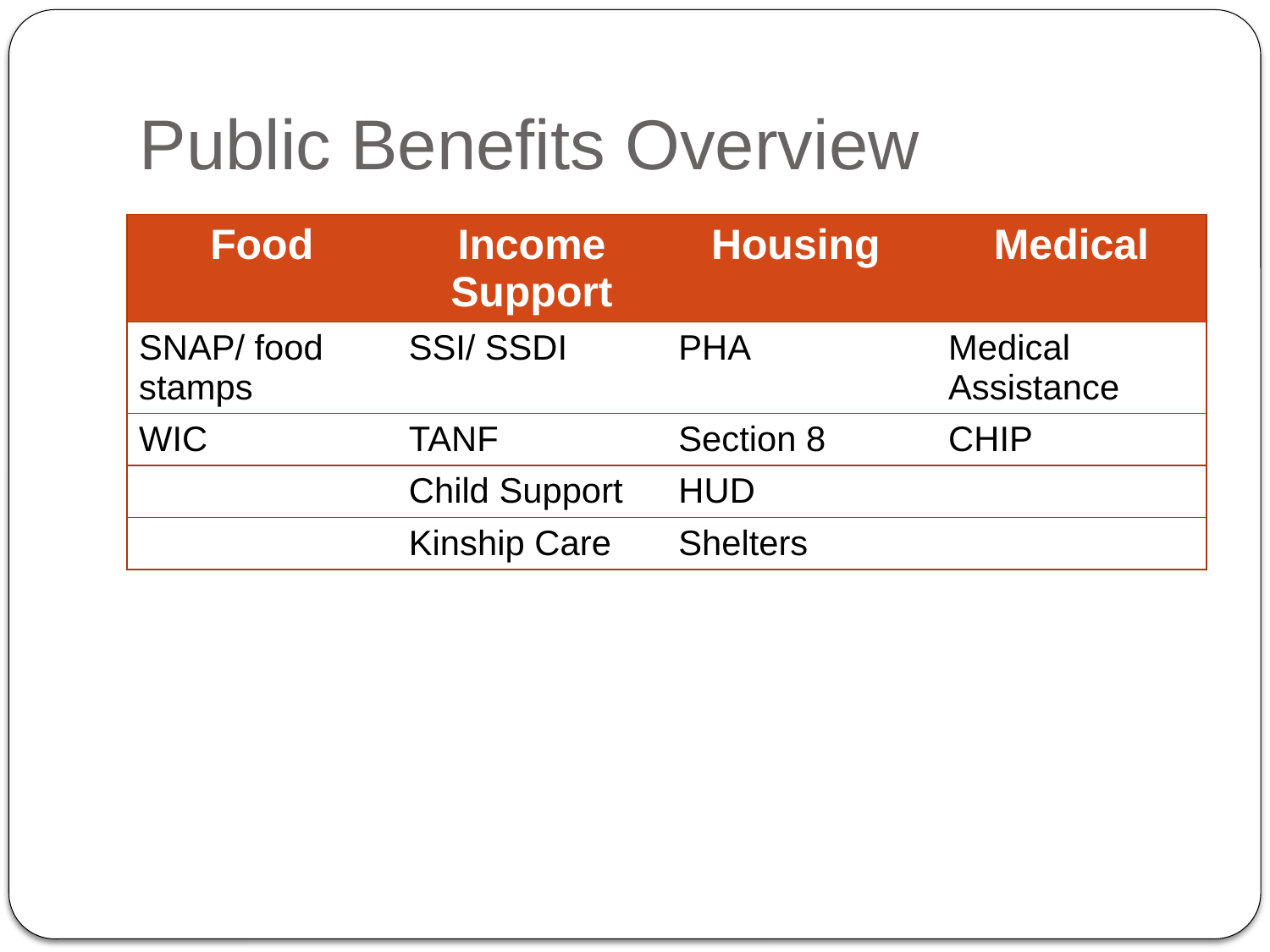

# Public Benefits Overview
| Food | Income Support | Housing | Medical |
| --- | --- | --- | --- |
| SNAP/ food stamps | SSI/ SSDI | PHA | Medical Assistance |
| WIC | TANF | Section 8 | CHIP |
|  | Child Support | HUD |  |
|  | Kinship Care | Shelters |  |